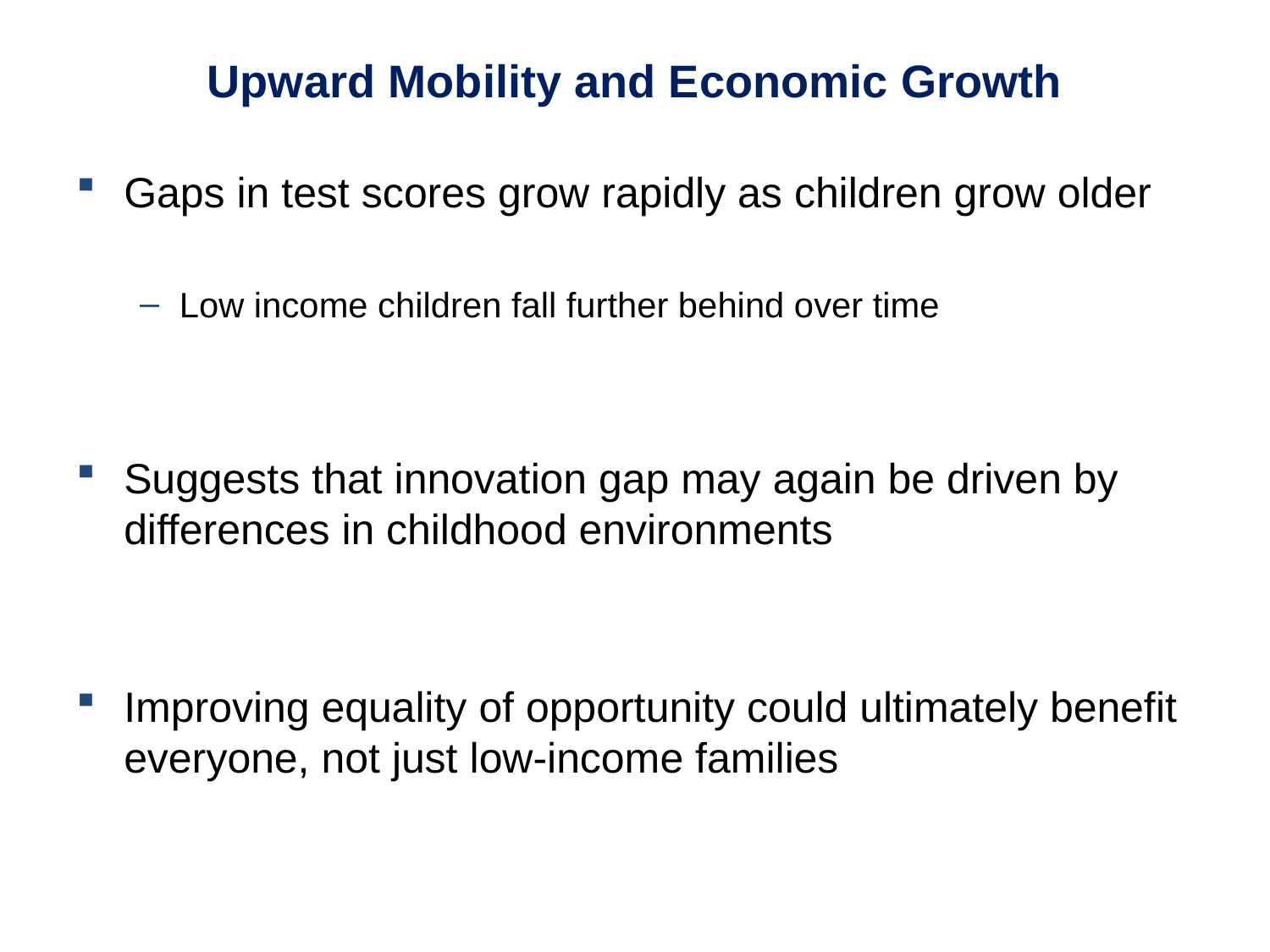

# Upward Mobility and Economic Growth
Gaps in test scores grow rapidly as children grow older

Low income children fall further behind over time

Suggests that innovation gap may again be driven by differences in childhood environments

Improving equality of opportunity could ultimately benefit everyone, not just low-income families